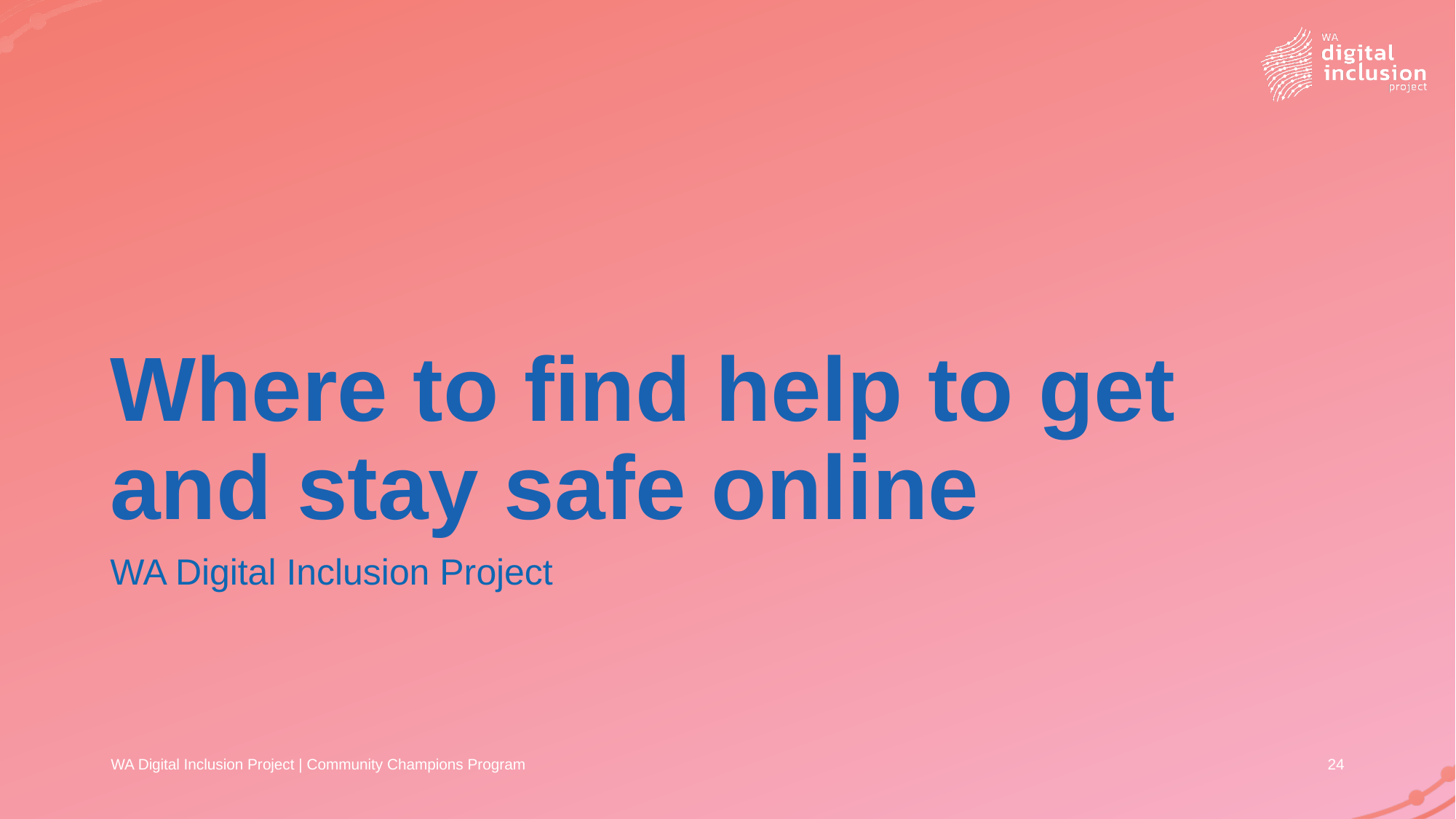

# Where to find help to get and stay safe online
WA Digital Inclusion Project
WA Digital Inclusion Project | Community Champions Program
24